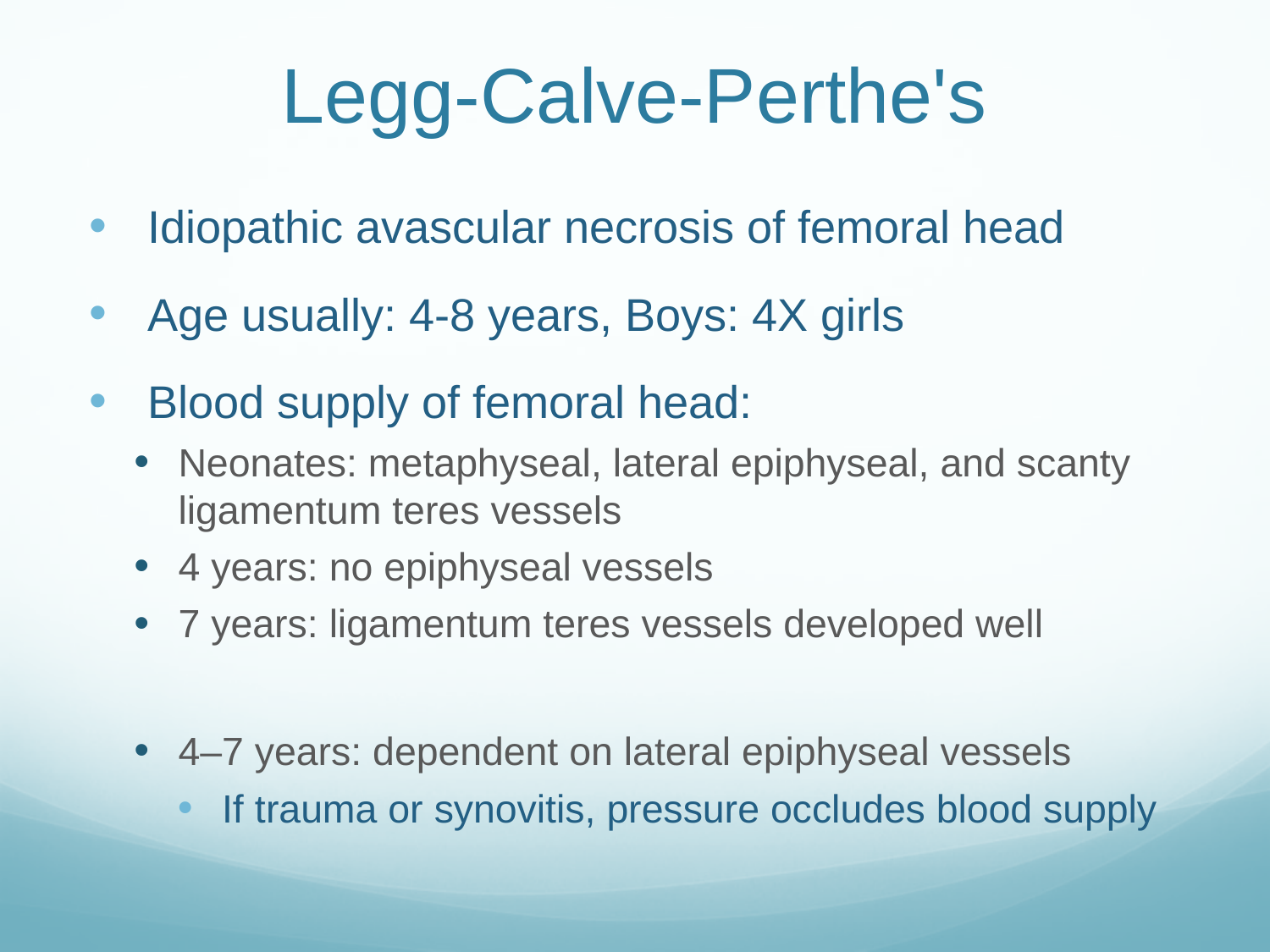

# Legg-Calve-Perthe's
Idiopathic avascular necrosis of femoral head
Age usually: 4-8 years, Boys: 4X girls
Blood supply of femoral head:
Neonates: metaphyseal, lateral epiphyseal, and scanty ligamentum teres vessels
4 years: no epiphyseal vessels
7 years: ligamentum teres vessels developed well

4–7 years: dependent on lateral epiphyseal vessels
If trauma or synovitis, pressure occludes blood supply